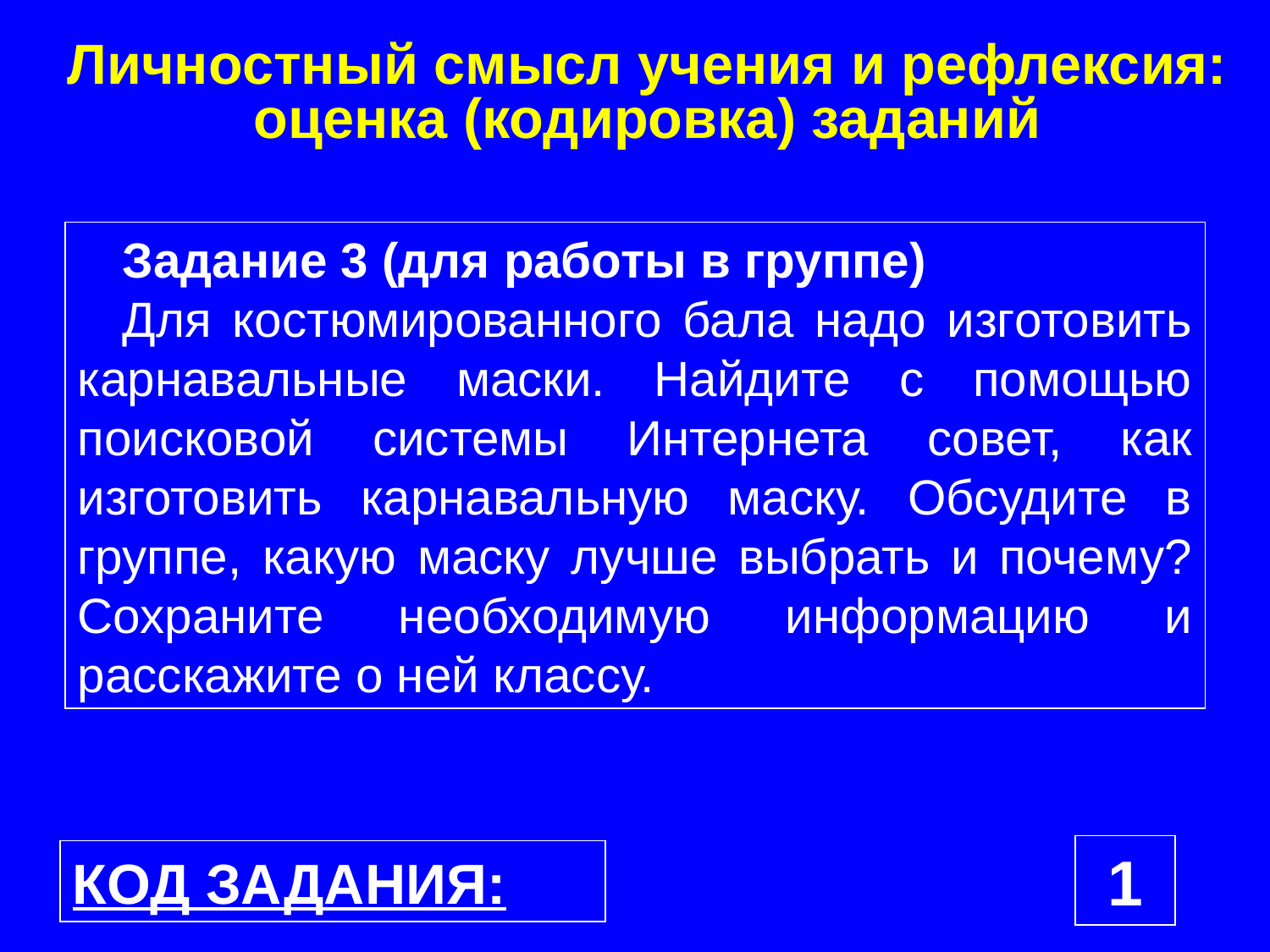

Личностный смысл учения и рефлексия:
оценка (кодировка) заданий
Задание 3 (для работы в группе)
Для костюмированного бала надо изготовить карнавальные маски. Найдите с помощью поисковой системы Интернета совет, как изготовить карнавальную маску. Обсудите в группе, какую маску лучше выбрать и почему? Сохраните необходимую информацию и расскажите о ней классу.
1
КОД ЗАДАНИЯ: